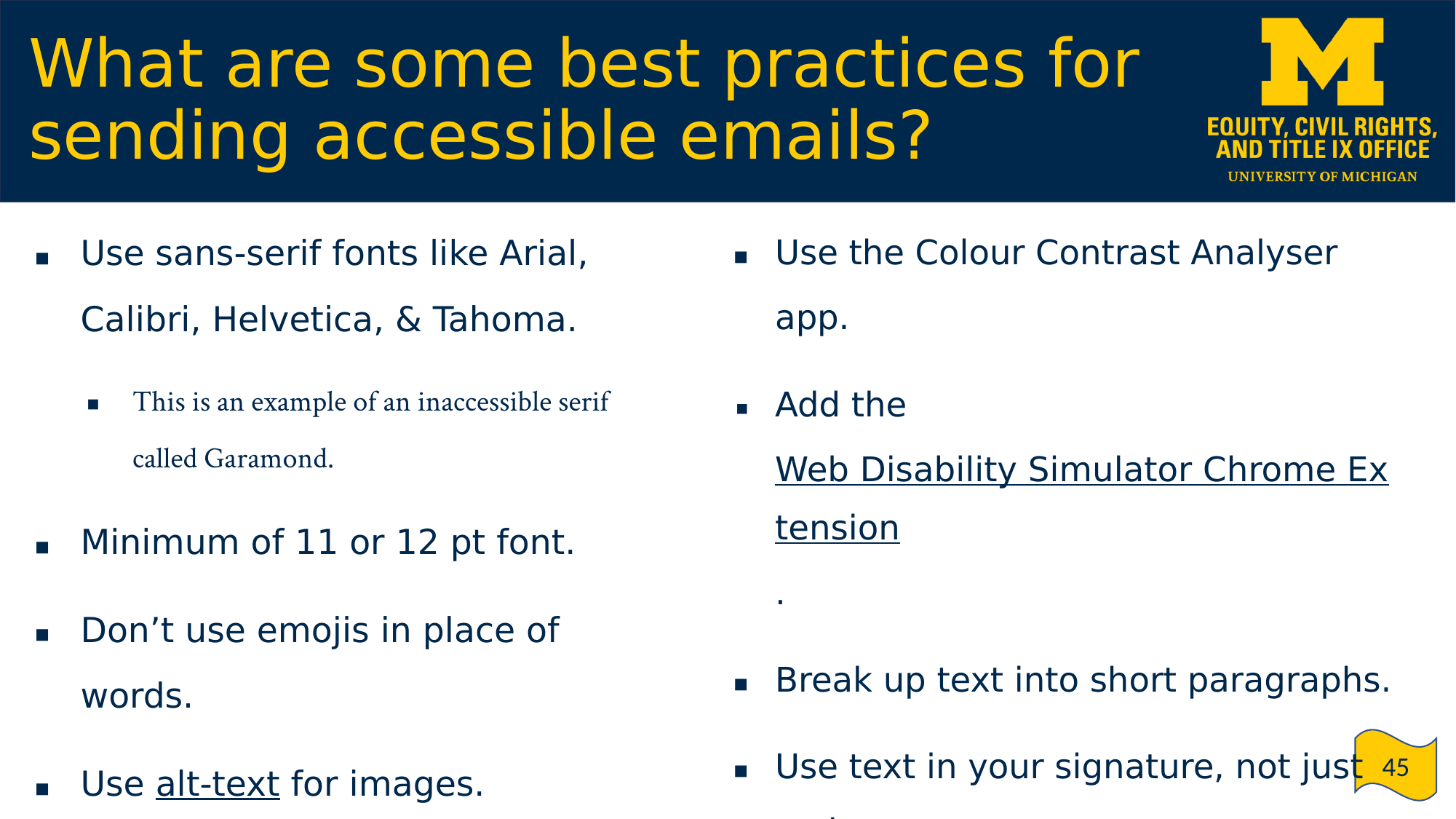

# What are some best practices for sending accessible emails?
Use sans-serif fonts like Arial, Calibri, Helvetica, & Tahoma.
This is an example of an inaccessible serif called Garamond.
Minimum of 11 or 12 pt font.
Don’t use emojis in place of words.
Use alt-text for images.
Use the Colour Contrast Analyser app.
Add the Web Disability Simulator Chrome Extension.
Break up text into short paragraphs.
Use text in your signature, not just an image.